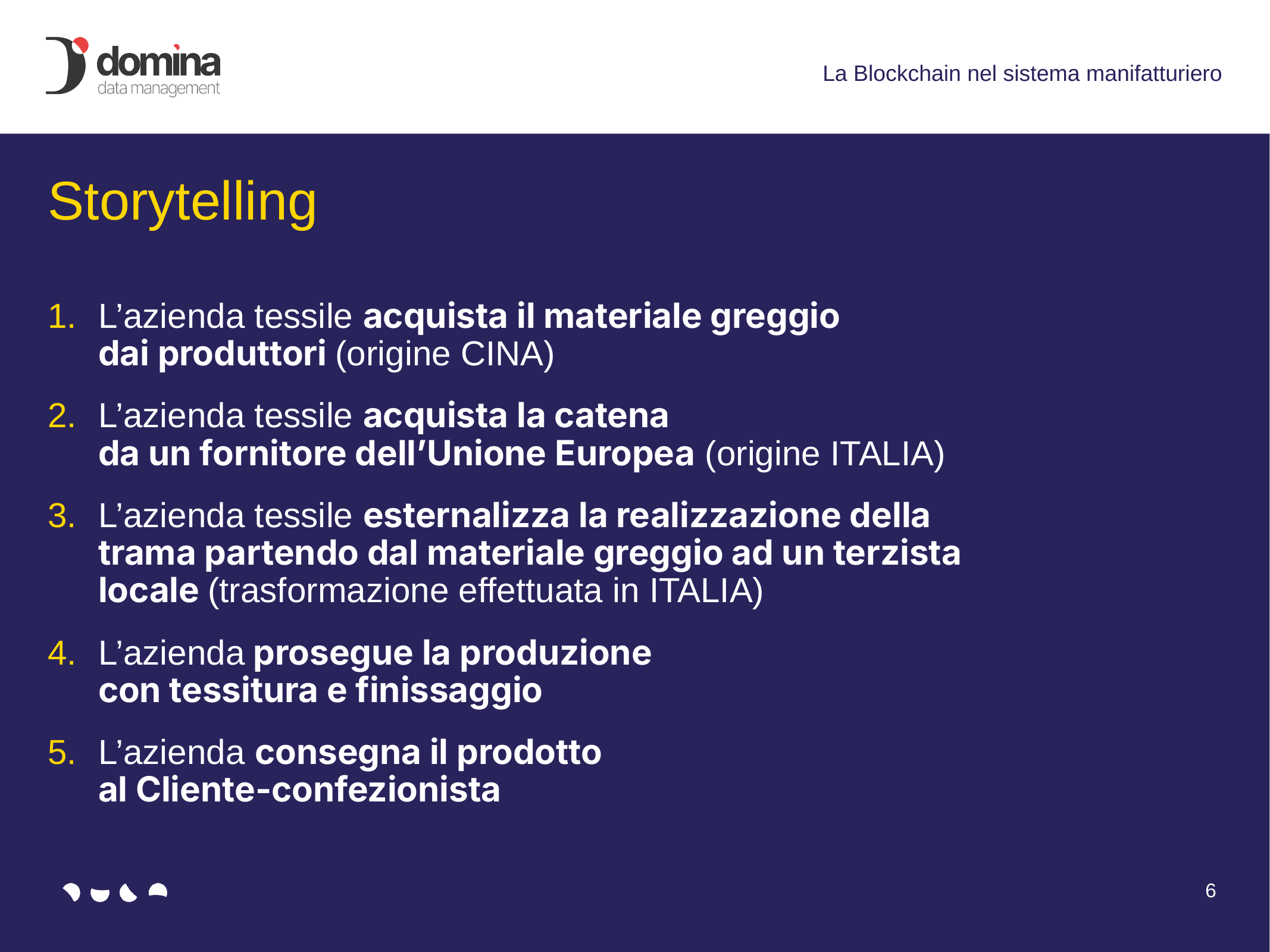

La Blockchain nel sistema manifatturiero
Storytelling
L’azienda tessile acquista il materiale greggio
dai produttori (origine CINA)
L’azienda tessile acquista la catena
da un fornitore dell’Unione Europea (origine ITALIA)
L’azienda tessile esternalizza la realizzazione della trama partendo dal materiale greggio ad un terzista locale (trasformazione effettuata in ITALIA)
L’azienda prosegue la produzione
con tessitura e finissaggio
L’azienda consegna il prodotto
al Cliente-confezionista
6